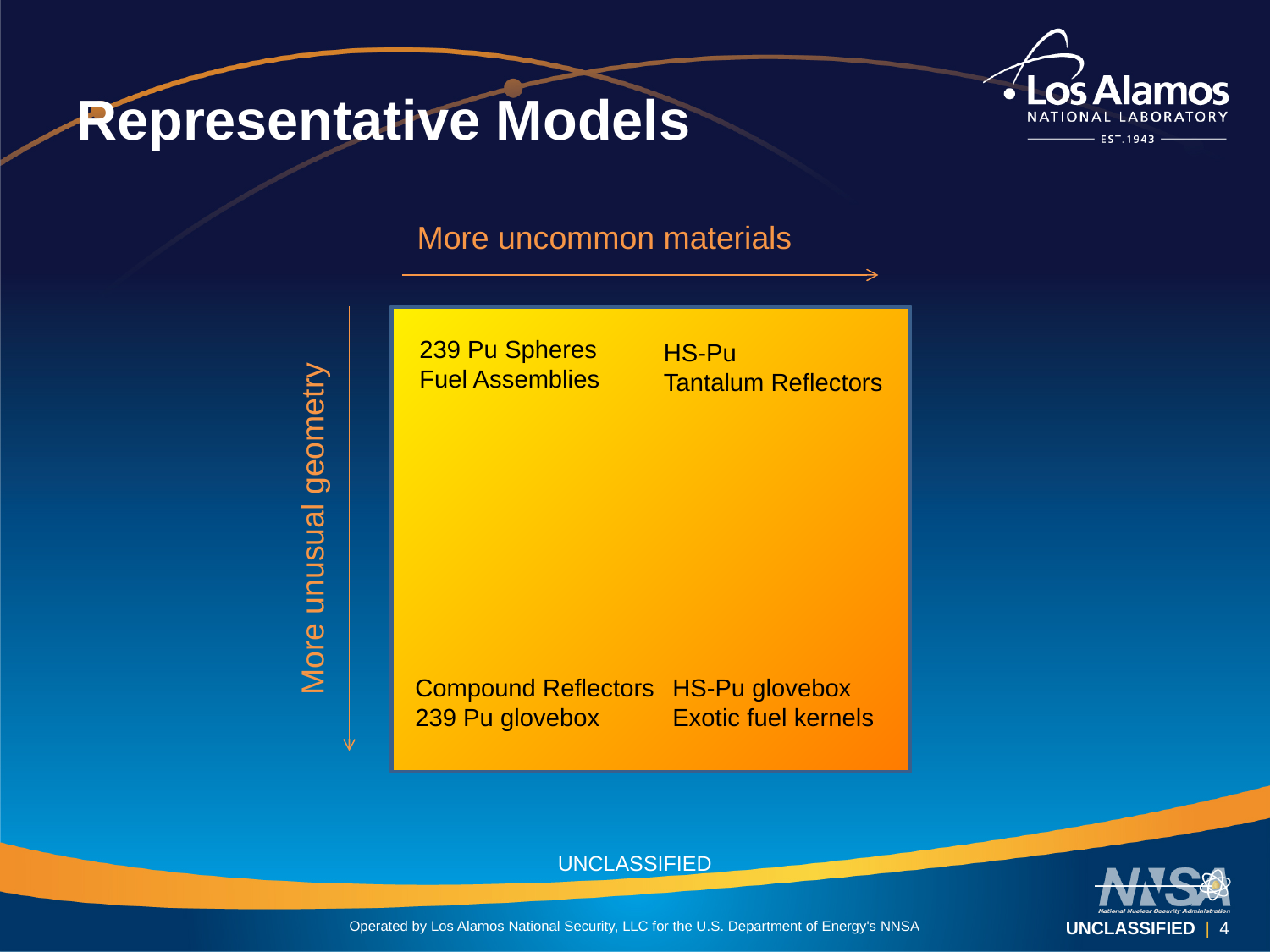

# Representative Models
More uncommon materials

239 Pu Spheres
Fuel Assemblies
HS-Pu
Tantalum Reflectors
More unusual geometry
Compound Reflectors
239 Pu glovebox
HS-Pu glovebox
Exotic fuel kernels